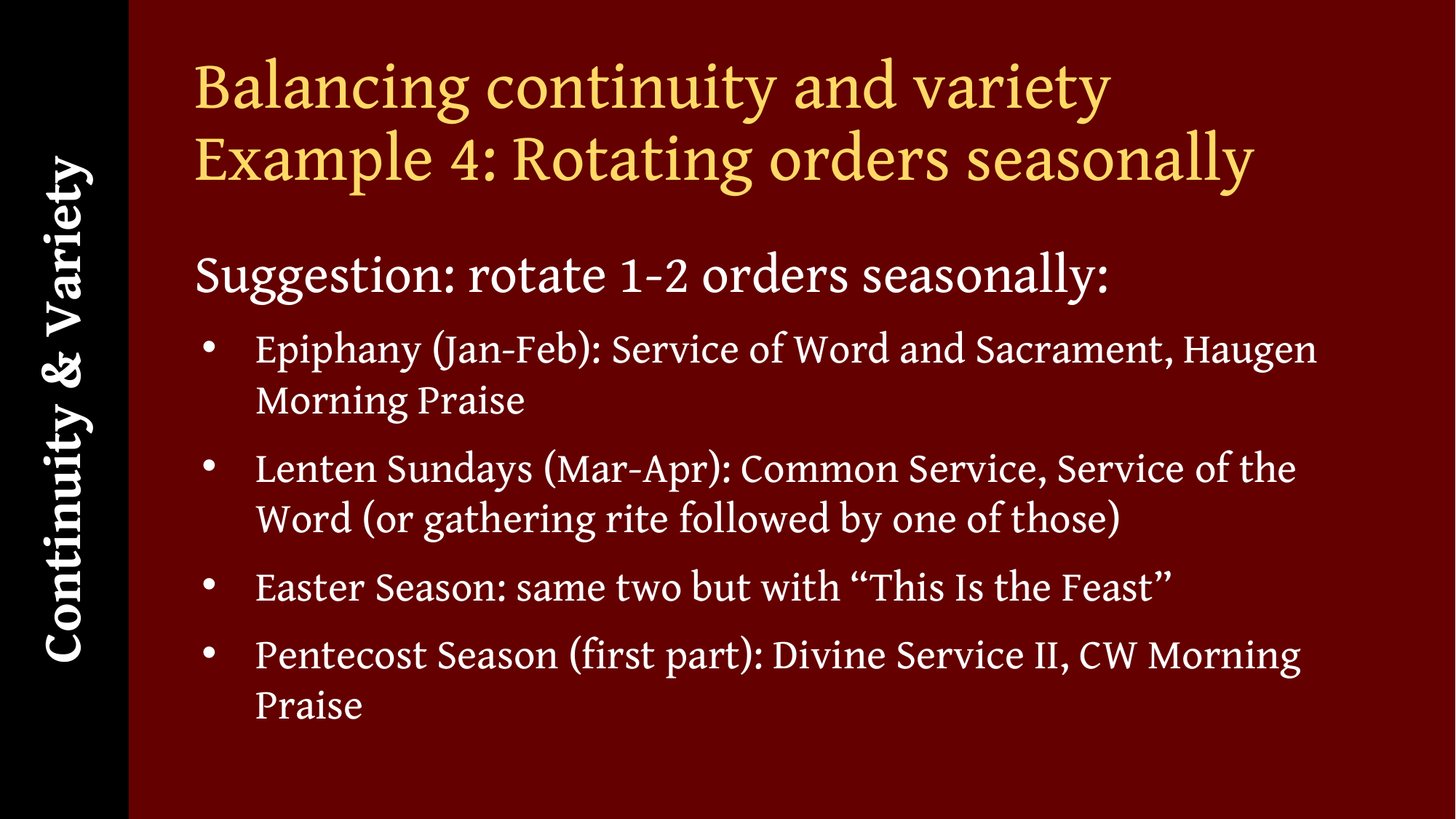

Continuity & Variety
# Balancing continuity and variety Example 4: Rotating orders seasonally
Suggestion: rotate 1-2 orders seasonally:
Epiphany (Jan-Feb): Service of Word and Sacrament, Haugen Morning Praise
Lenten Sundays (Mar-Apr): Common Service, Service of the Word (or gathering rite followed by one of those)
Easter Season: same two but with “This Is the Feast”
Pentecost Season (first part): Divine Service II, CW Morning Praise